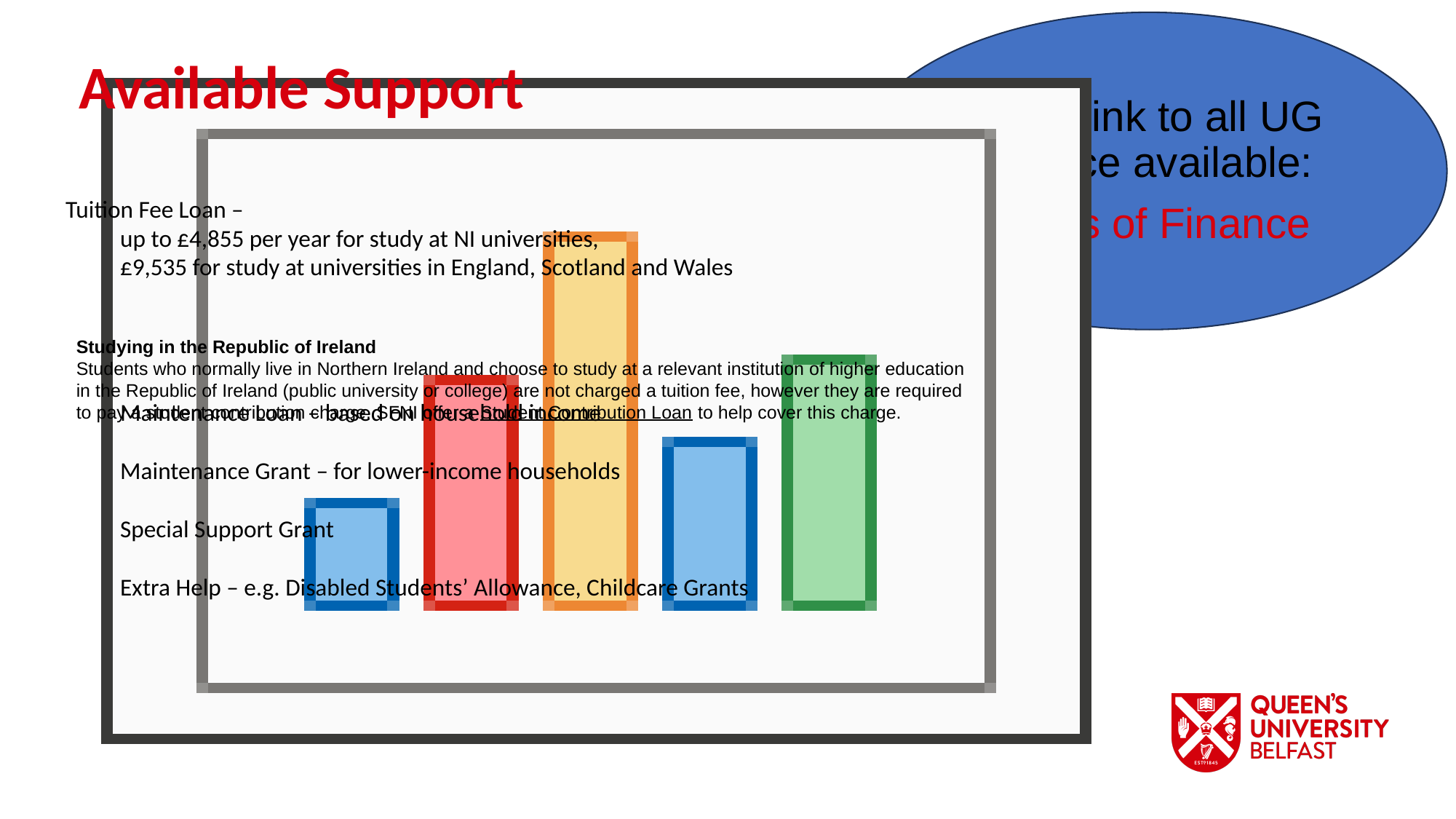

SFNI link to all UG finance available:
Types of Finance
 Available Support

Tuition Fee Loan –
up to £4,855 per year for study at NI universities,
£9,535 for study at universities in England, Scotland and Wales

Maintenance Loan – based on household income

Maintenance Grant – for lower-income households

Special Support Grant

Extra Help – e.g. Disabled Students’ Allowance, Childcare Grants

Studying in the Republic of Ireland
Students who normally live in Northern Ireland and choose to study at a relevant institution of higher education in the Republic of Ireland (public university or college) are not charged a tuition fee, however they are required to pay a student contribution charge. SFNI offer a Student Contribution Loan to help cover this charge.